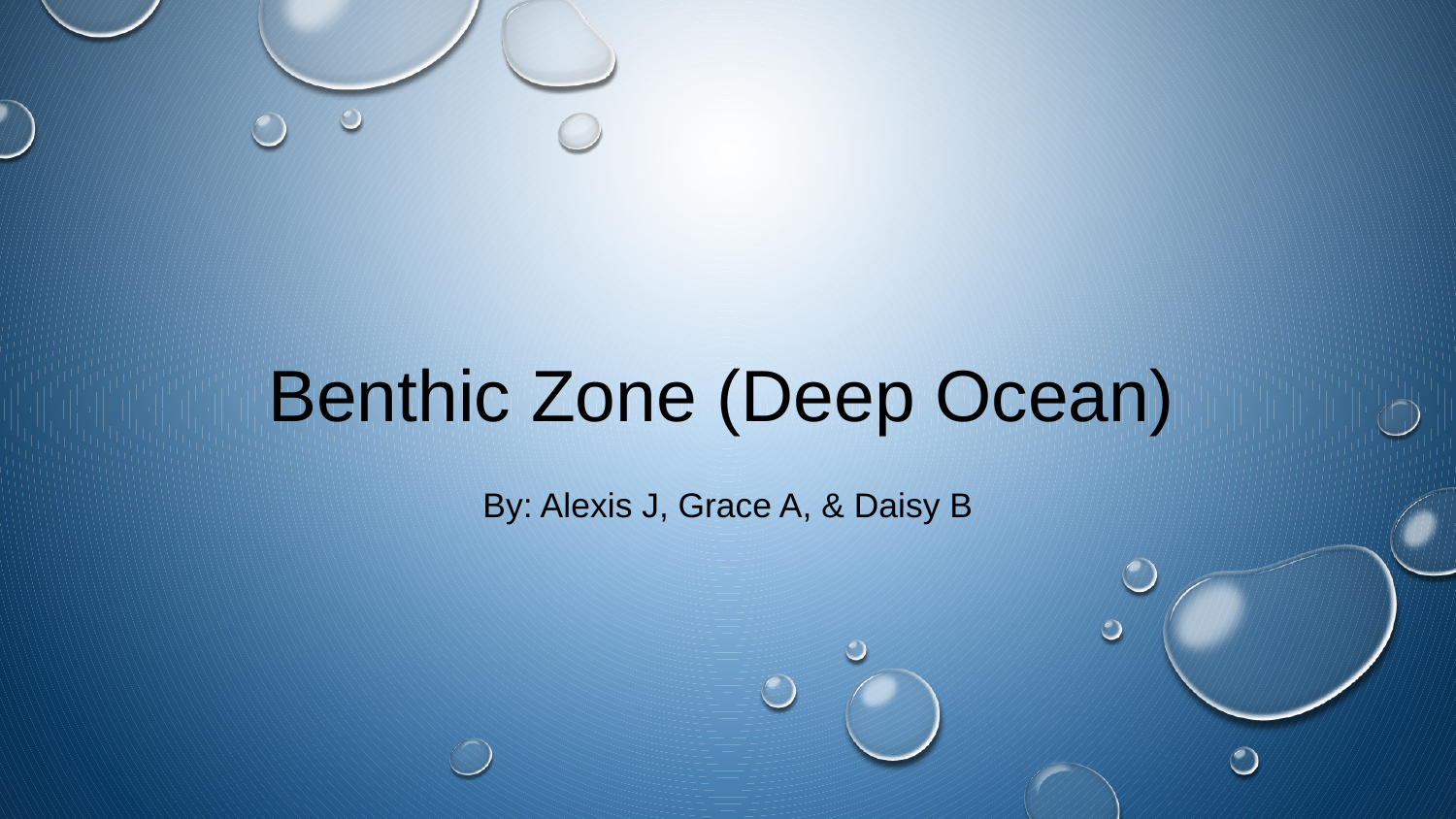

# Benthic Zone (Deep Ocean)
By: Alexis J, Grace A, & Daisy B